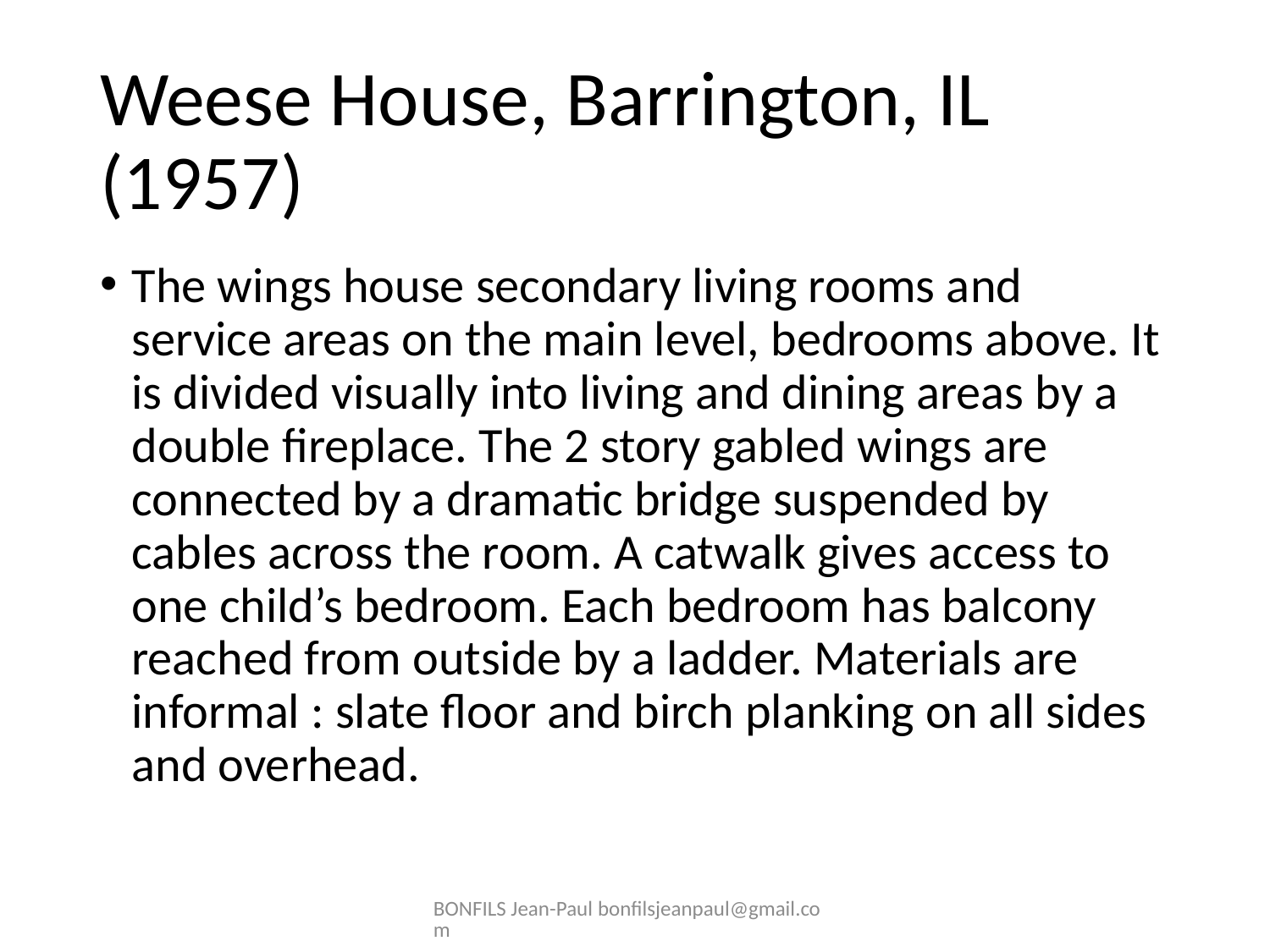

# Weese House, Barrington, IL (1957)
The wings house secondary living rooms and service areas on the main level, bedrooms above. It is divided visually into living and dining areas by a double fireplace. The 2 story gabled wings are connected by a dramatic bridge suspended by cables across the room. A catwalk gives access to one child’s bedroom. Each bedroom has balcony reached from outside by a ladder. Materials are informal : slate floor and birch planking on all sides and overhead.
BONFILS Jean-Paul bonfilsjeanpaul@gmail.com